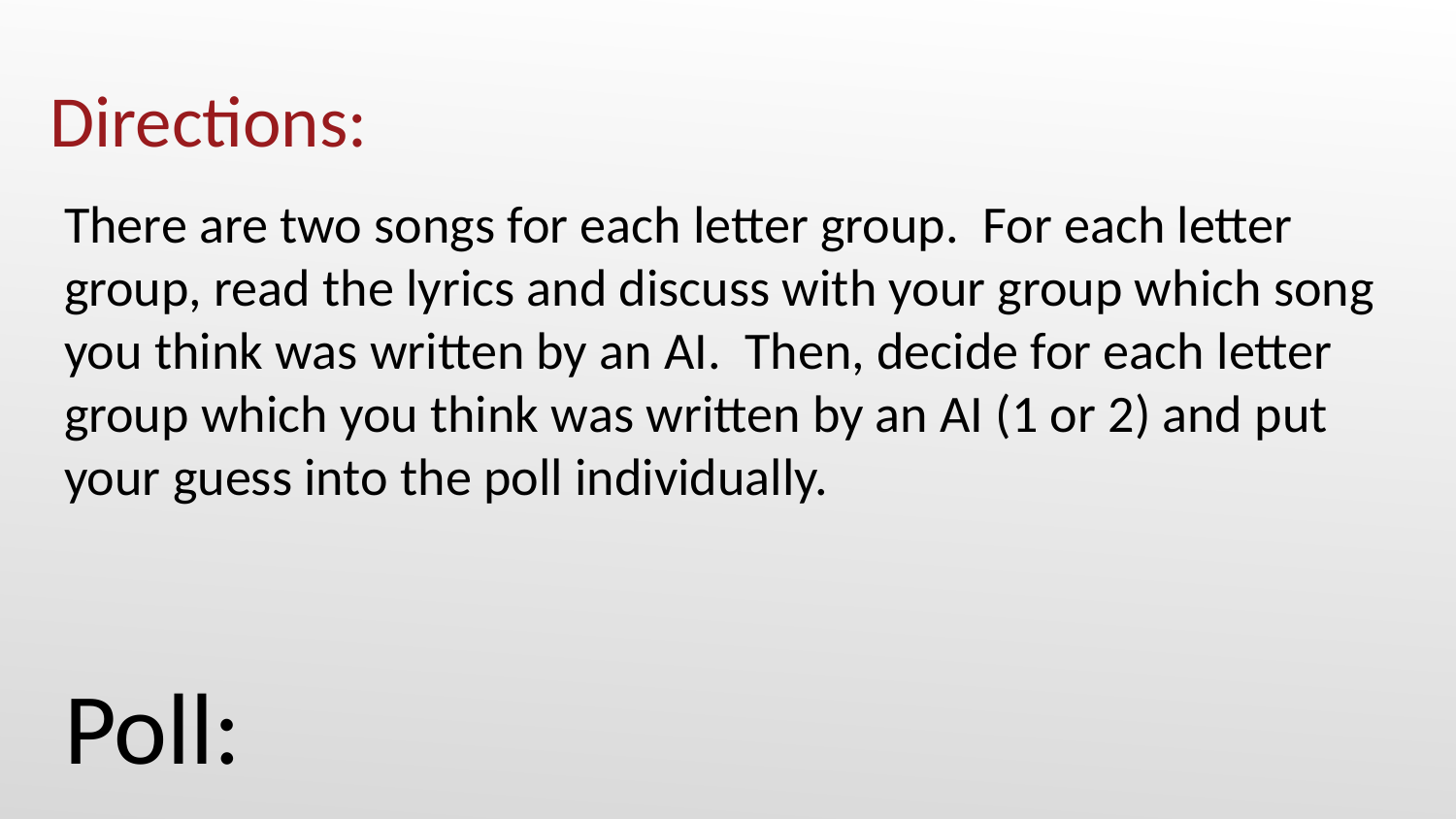

# Directions:
There are two songs for each letter group.  For each letter group, read the lyrics and discuss with your group which song you think was written by an AI.  Then, decide for each letter group which you think was written by an AI (1 or 2) and put your guess into the poll individually.

Poll: